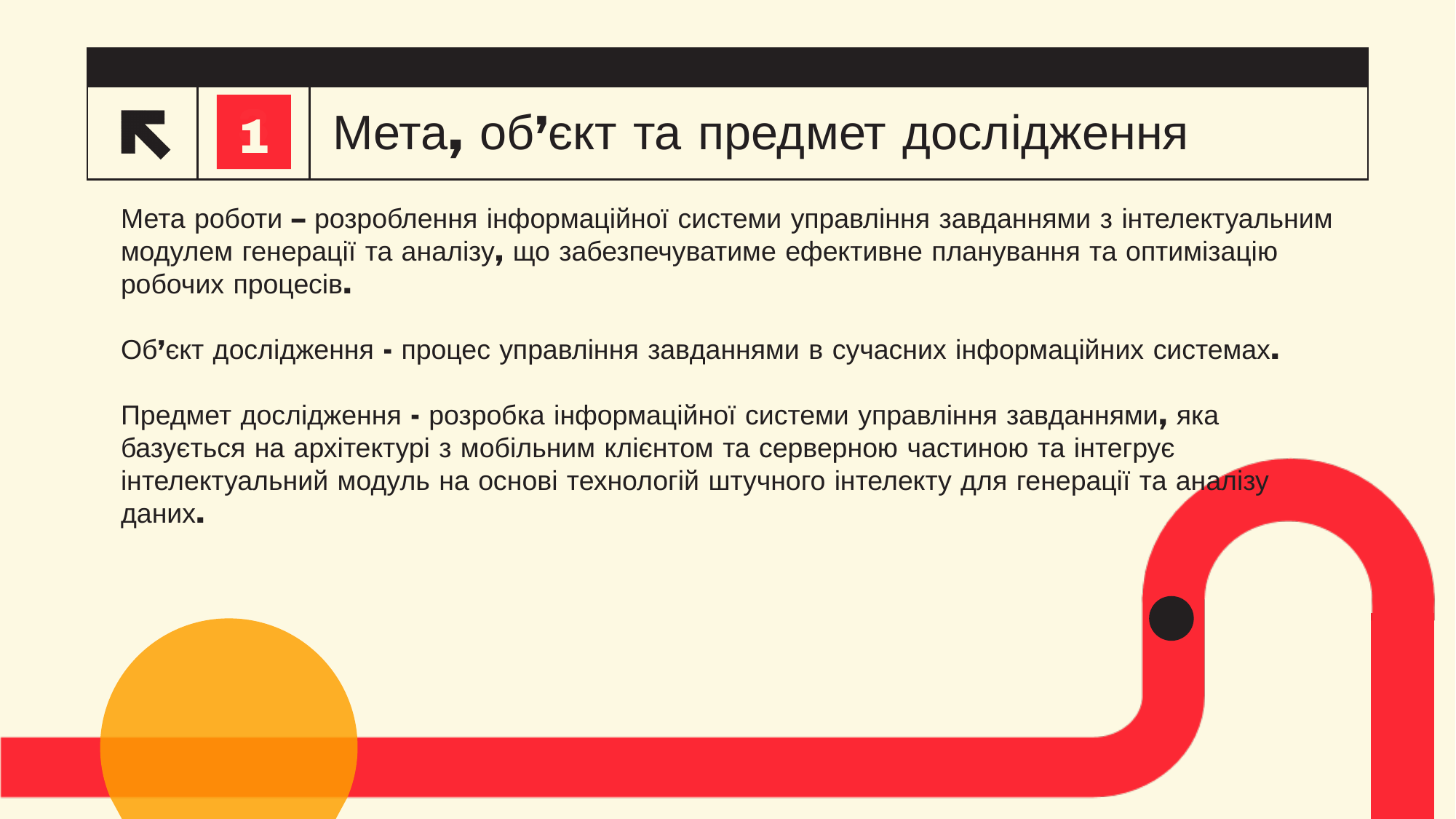

# Мета, об’єкт та предмет дослідження
3
1
Мета роботи – розроблення інформаційної системи управління завданнями з інтелектуальним модулем генерації та аналізу, що забезпечуватиме ефективне планування та оптимізацію робочих процесів.

Об’єкт дослідження - процес управління завданнями в сучасних інформаційних системах.

Предмет дослідження - розробка інформаційної системи управління завданнями, яка базується на архітектурі з мобільним клієнтом та серверною частиною та інтегрує інтелектуальний модуль на основі технологій штучного інтелекту для генерації та аналізу даних.